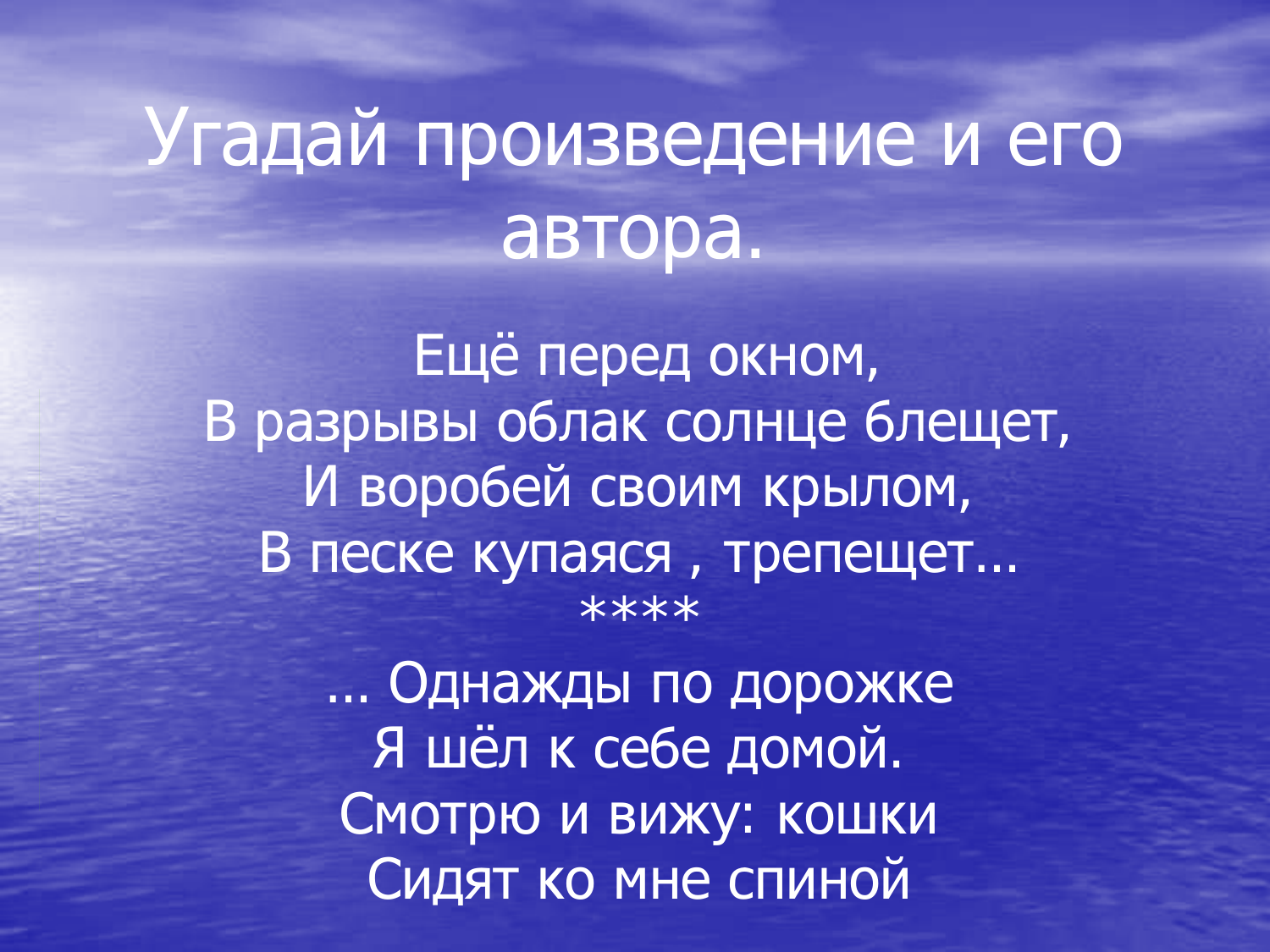

# Угадай произведение и его автора.
 Ещё перед окном,
В разрывы облак солнце блещет,
И воробей своим крылом,
В песке купаяся , трепещет…
****
… Однажды по дорожке
Я шёл к себе домой.
Смотрю и вижу: кошки
Сидят ко мне спиной